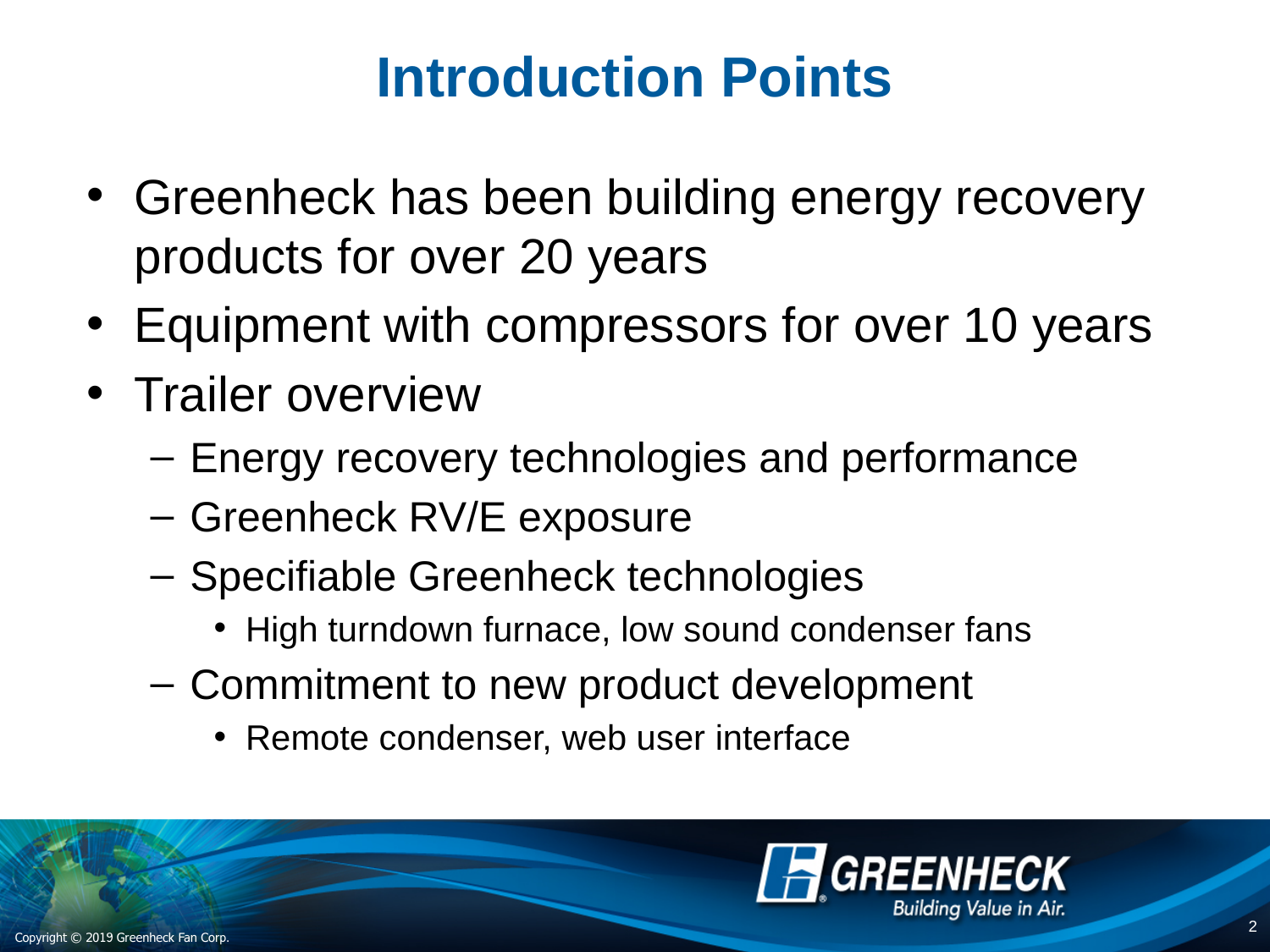

# Introduction Points
Greenheck has been building energy recovery products for over 20 years
Equipment with compressors for over 10 years
Trailer overview
Energy recovery technologies and performance
Greenheck RV/E exposure
Specifiable Greenheck technologies
High turndown furnace, low sound condenser fans
Commitment to new product development
Remote condenser, web user interface

2